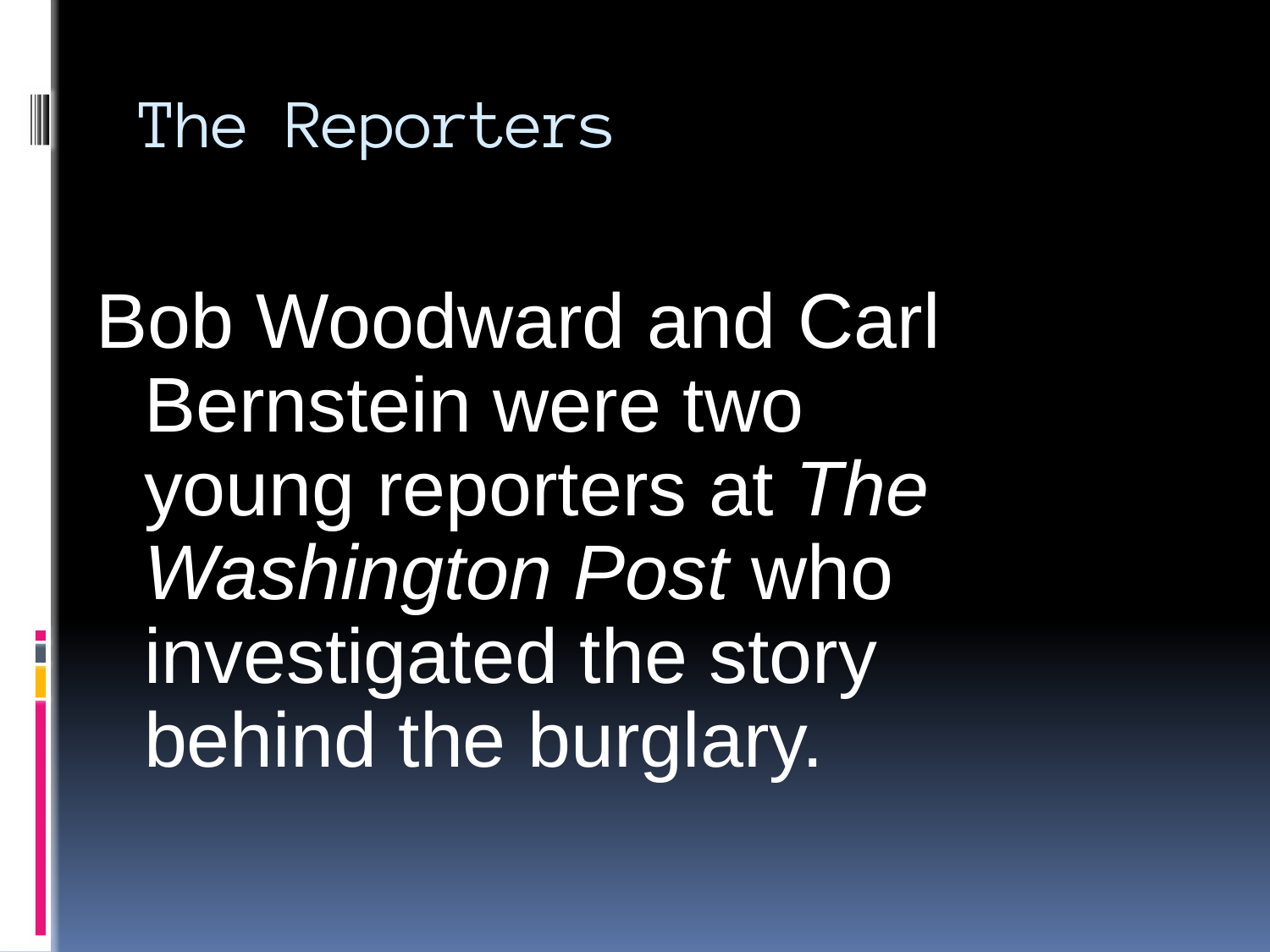

# The Reporters
Bob Woodward and Carl Bernstein were two young reporters at The Washington Post who investigated the story behind the burglary.